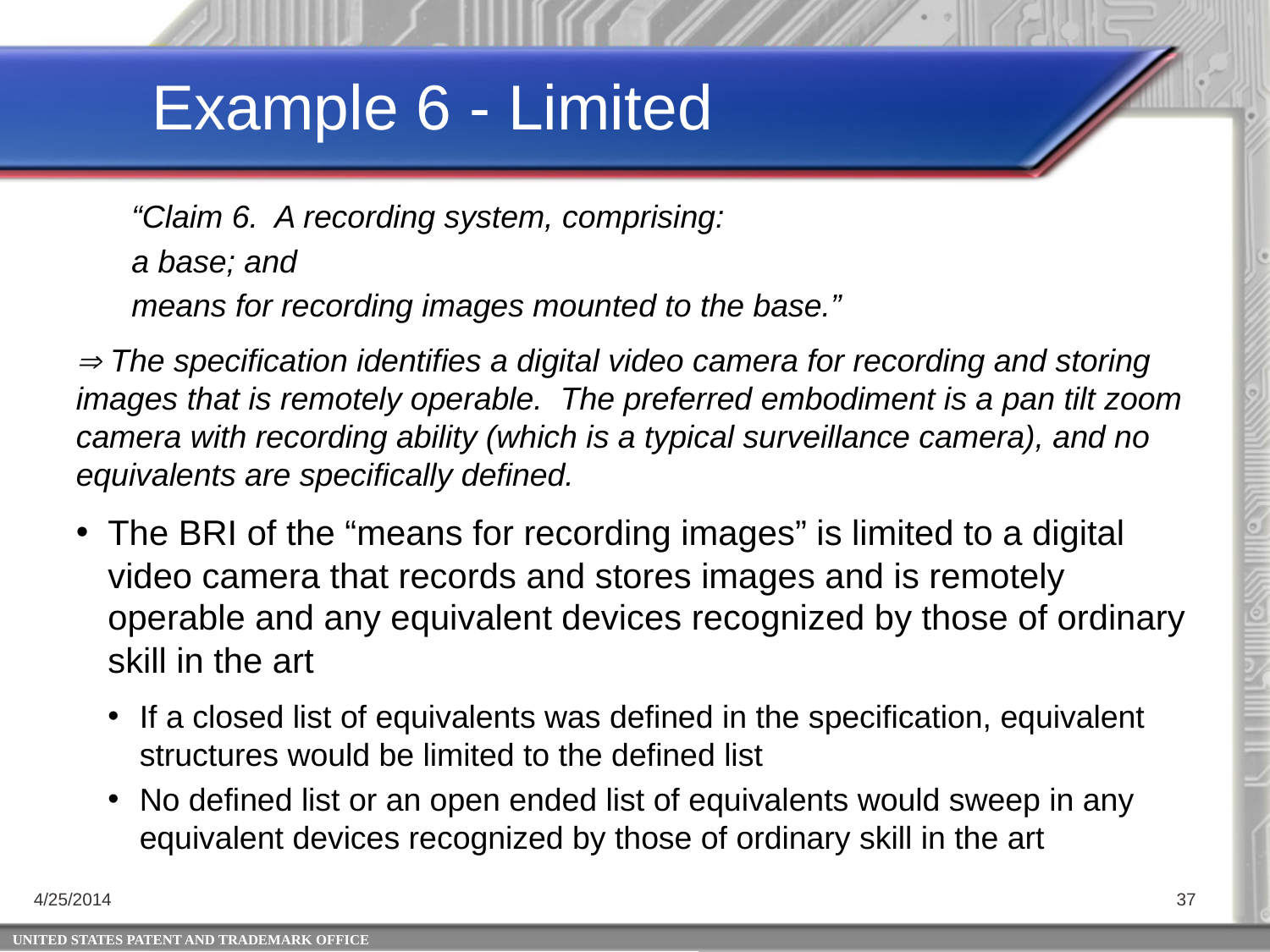

Example 6 - Limited
“Claim 6.  A recording system, comprising:
a base; and
means for recording images mounted to the base.”
⇒ The specification identifies a digital video camera for recording and storing images that is remotely operable.  The preferred embodiment is a pan tilt zoom camera with recording ability (which is a typical surveillance camera), and no equivalents are specifically defined.
The BRI of the “means for recording images” is limited to a digital video camera that records and stores images and is remotely operable and any equivalent devices recognized by those of ordinary skill in the art
If a closed list of equivalents was defined in the specification, equivalent structures would be limited to the defined list
No defined list or an open ended list of equivalents would sweep in any equivalent devices recognized by those of ordinary skill in the art

4/25/2014

37